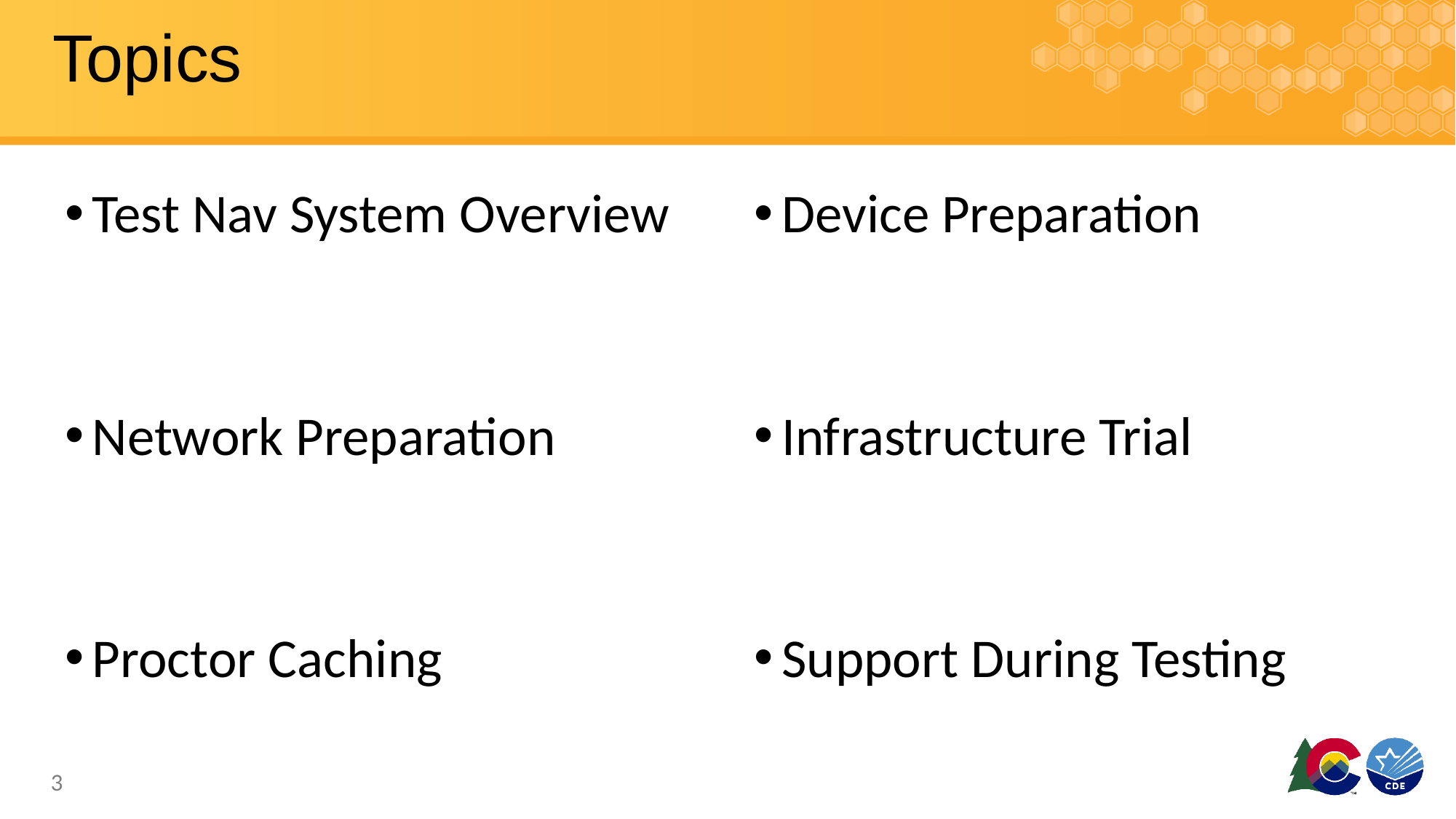

# Topics
Test Nav System Overview

Network Preparation

Proctor Caching
Device Preparation

Infrastructure Trial

Support During Testing
3